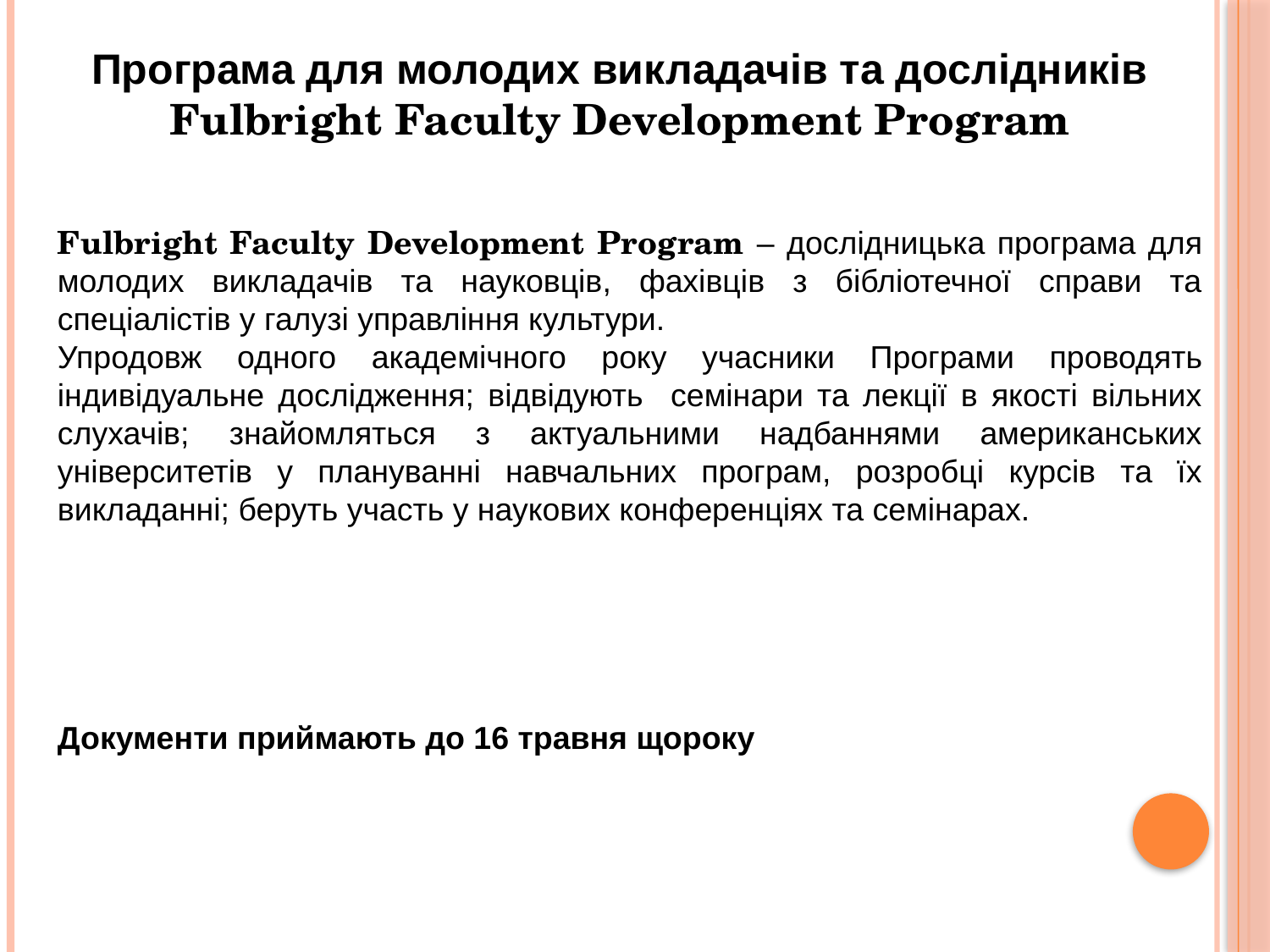

Програма для молодих викладачів та дослідників
Fulbright Faculty Development Program

Fulbright Faculty Development Program – дослідницька програма для молодих викладачів та науковців, фахівців з бібліотечної справи та спеціалістів у галузі управління культури.
Упродовж одного академічного року учасники Програми проводять індивідуальне дослідження; відвідують  семінари та лекції в якості вільних слухачів; знайомляться з актуальними надбаннями американських університетів у плануванні навчальних програм, розробці курсів та їх викладанні; беруть участь у наукових конференціях та семінарах.

Документи приймають до 16 травня щороку